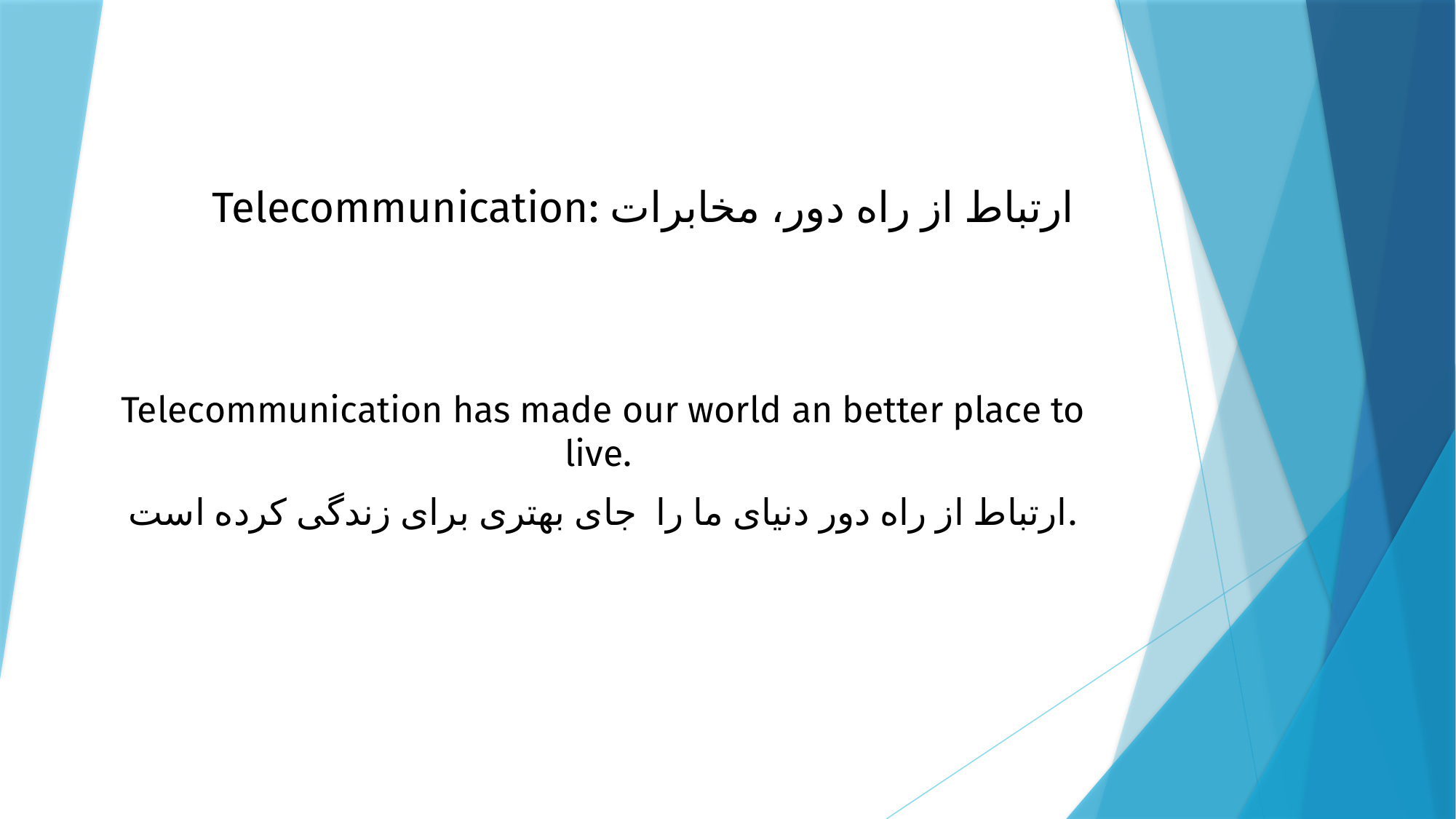

# Telecommunication: ارتباط از راه دور، مخابرات
Telecommunication has made our world an better place to live.
 ارتباط از راه دور دنیای ما را  جای بهتری برای زندگی کرده است.